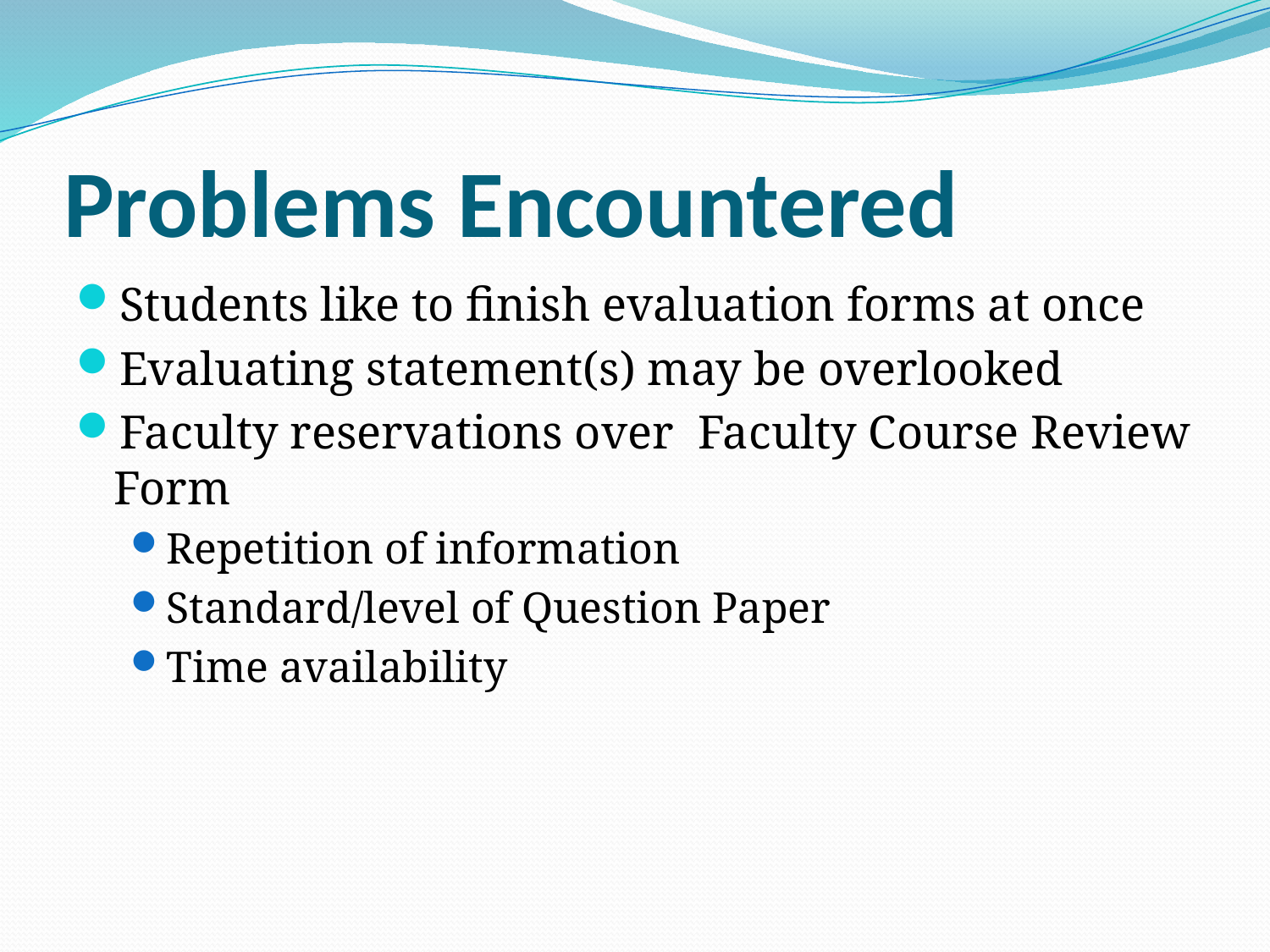

# Problems Encountered
Students like to finish evaluation forms at once
Evaluating statement(s) may be overlooked
Faculty reservations over  Faculty Course Review Form
Repetition of information
Standard/level of Question Paper
Time availability